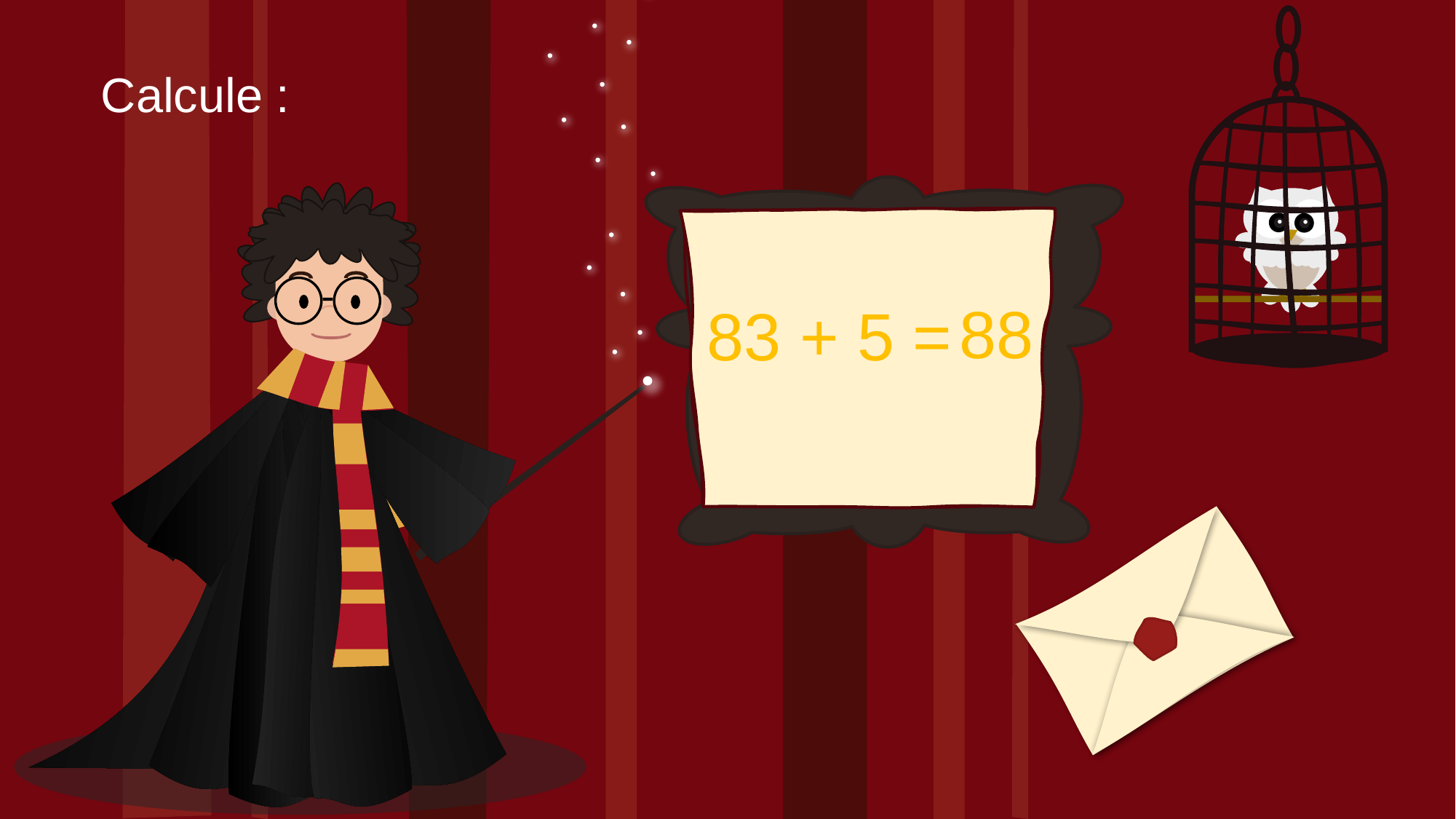

Calcule :

88
83 + 5 =